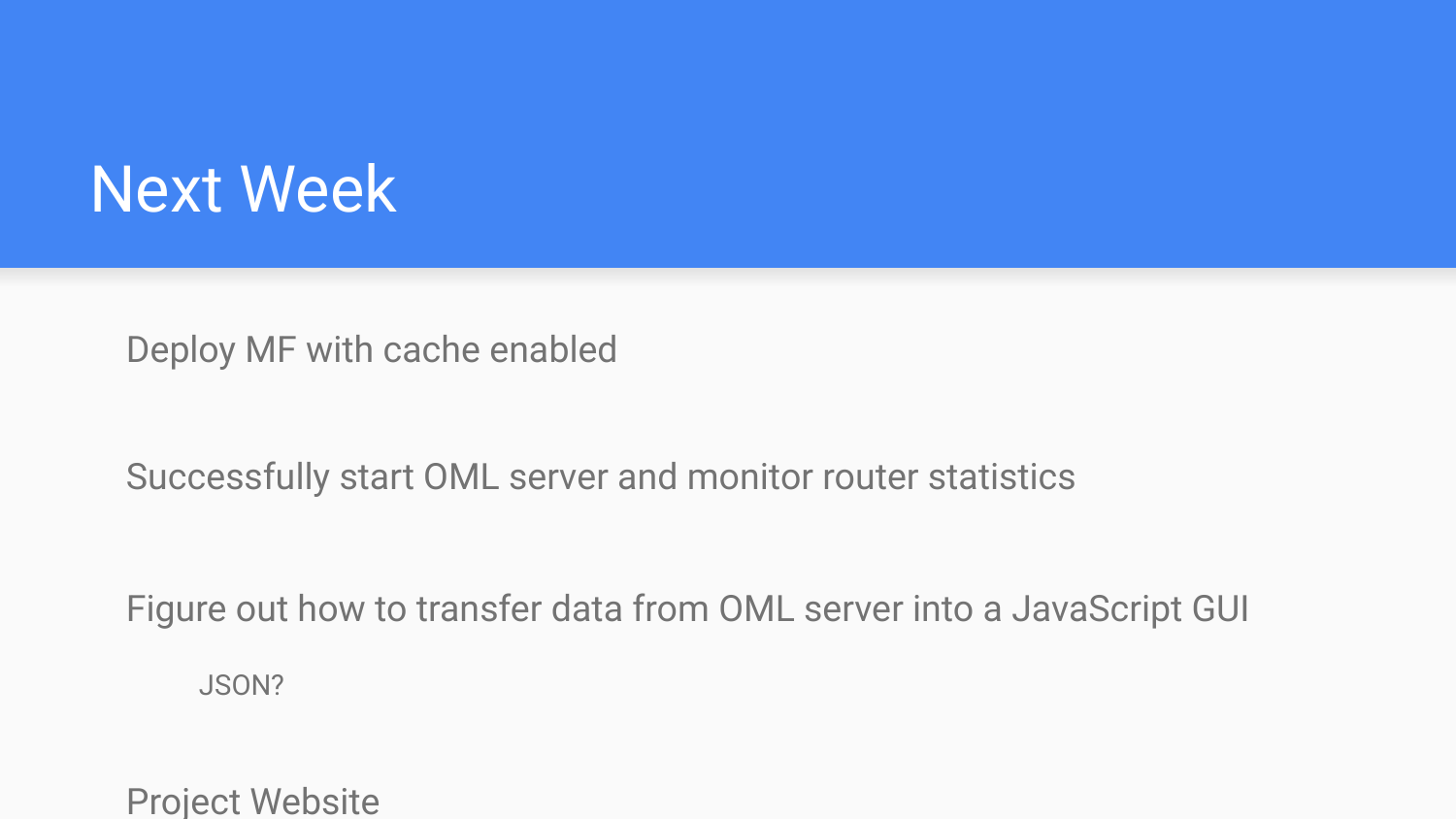

# Next Week
Deploy MF with cache enabled
Successfully start OML server and monitor router statistics
Figure out how to transfer data from OML server into a JavaScript GUI
JSON?
Project Website